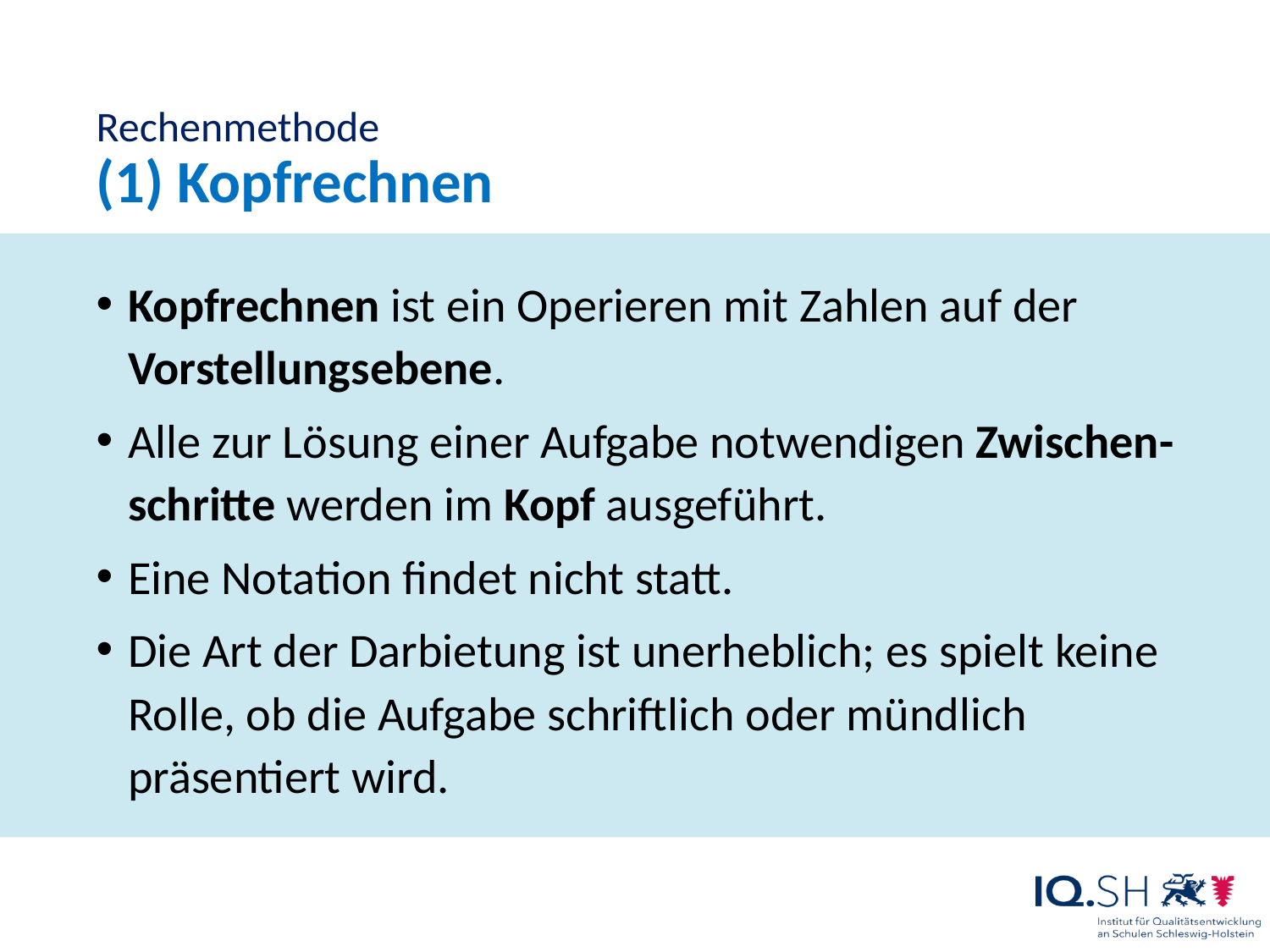

Rechenmethode
(1) Kopfrechnen
Kopfrechnen ist ein Operieren mit Zahlen auf der Vorstellungsebene.
Alle zur Lösung einer Aufgabe notwendigen Zwischen-schritte werden im Kopf ausgeführt.
Eine Notation findet nicht statt.
Die Art der Darbietung ist unerheblich; es spielt keine Rolle, ob die Aufgabe schriftlich oder mündlich präsentiert wird.